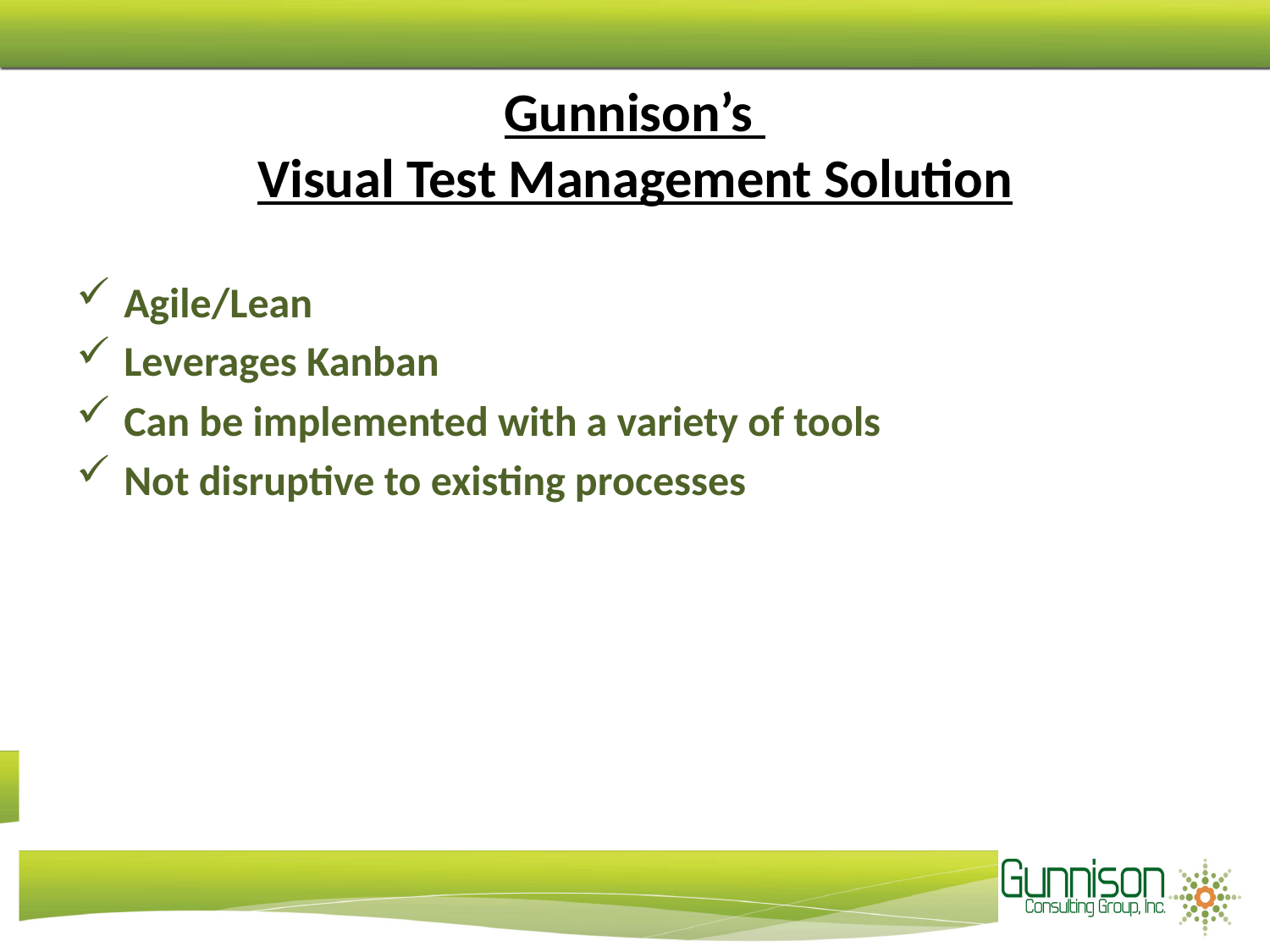

# Gunnison’s Visual Test Management Solution

Agile/Lean
Leverages Kanban
Can be implemented with a variety of tools
Not disruptive to existing processes